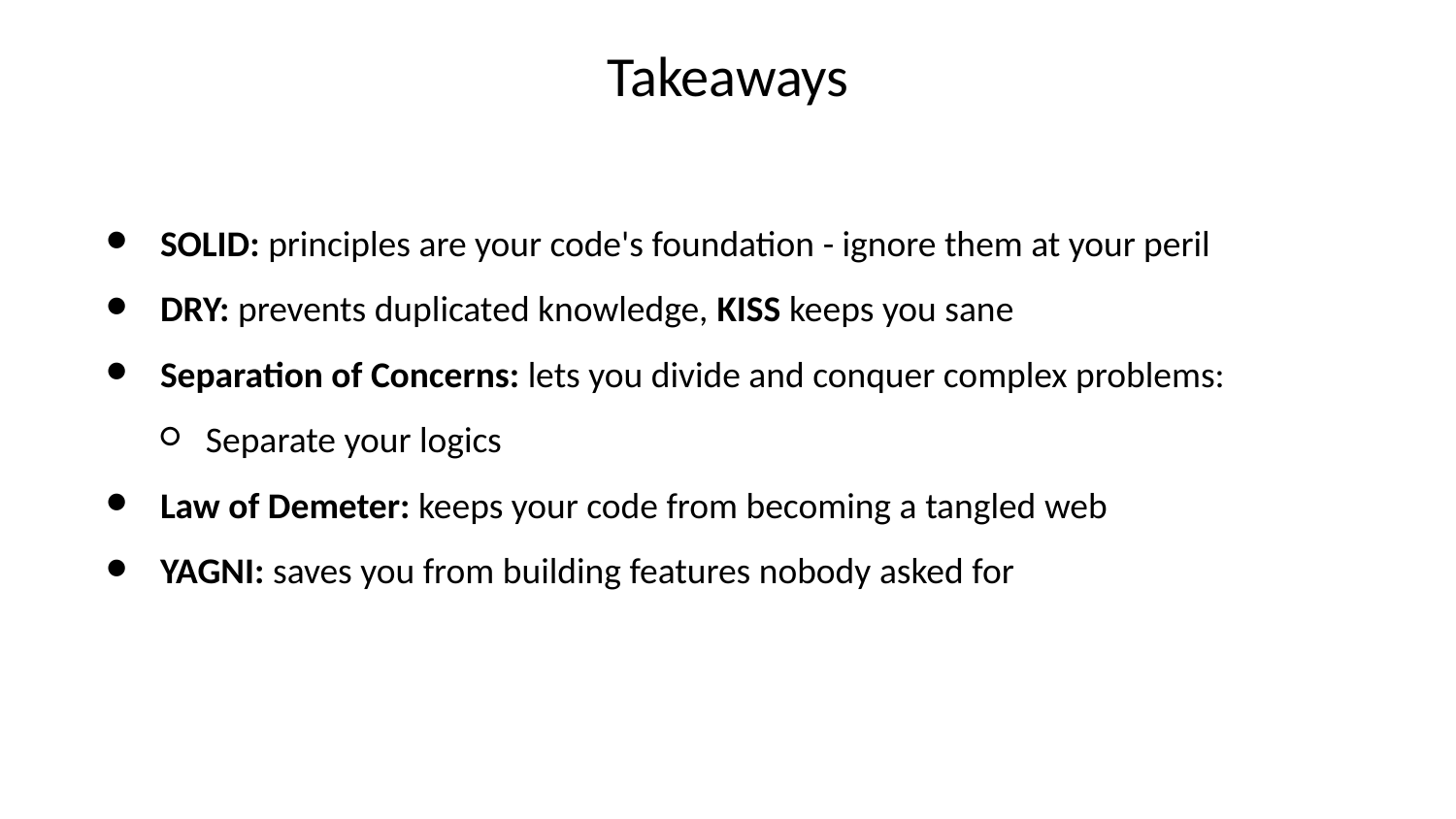

# Takeaways
SOLID: principles are your code's foundation - ignore them at your peril
DRY: prevents duplicated knowledge, KISS keeps you sane
Separation of Concerns: lets you divide and conquer complex problems:
Separate your logics
Law of Demeter: keeps your code from becoming a tangled web
YAGNI: saves you from building features nobody asked for